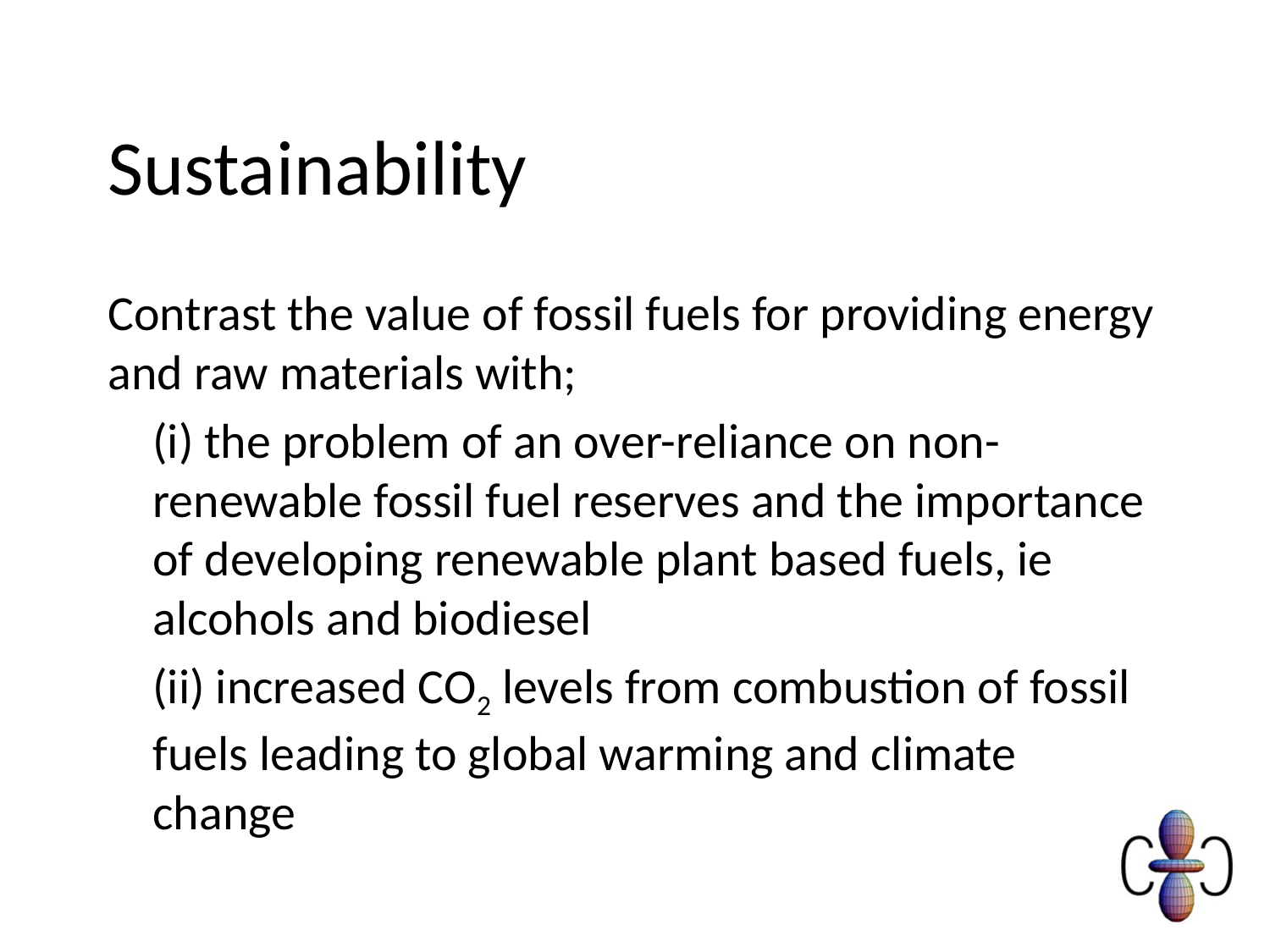

# Sustainability
Contrast the value of fossil fuels for providing energy and raw materials with;
	(i) the problem of an over-reliance on non-renewable fossil fuel reserves and the importance of developing renewable plant based fuels, ie alcohols and biodiesel
	(ii) increased CO2 levels from combustion of fossil fuels leading to global warming and climate change